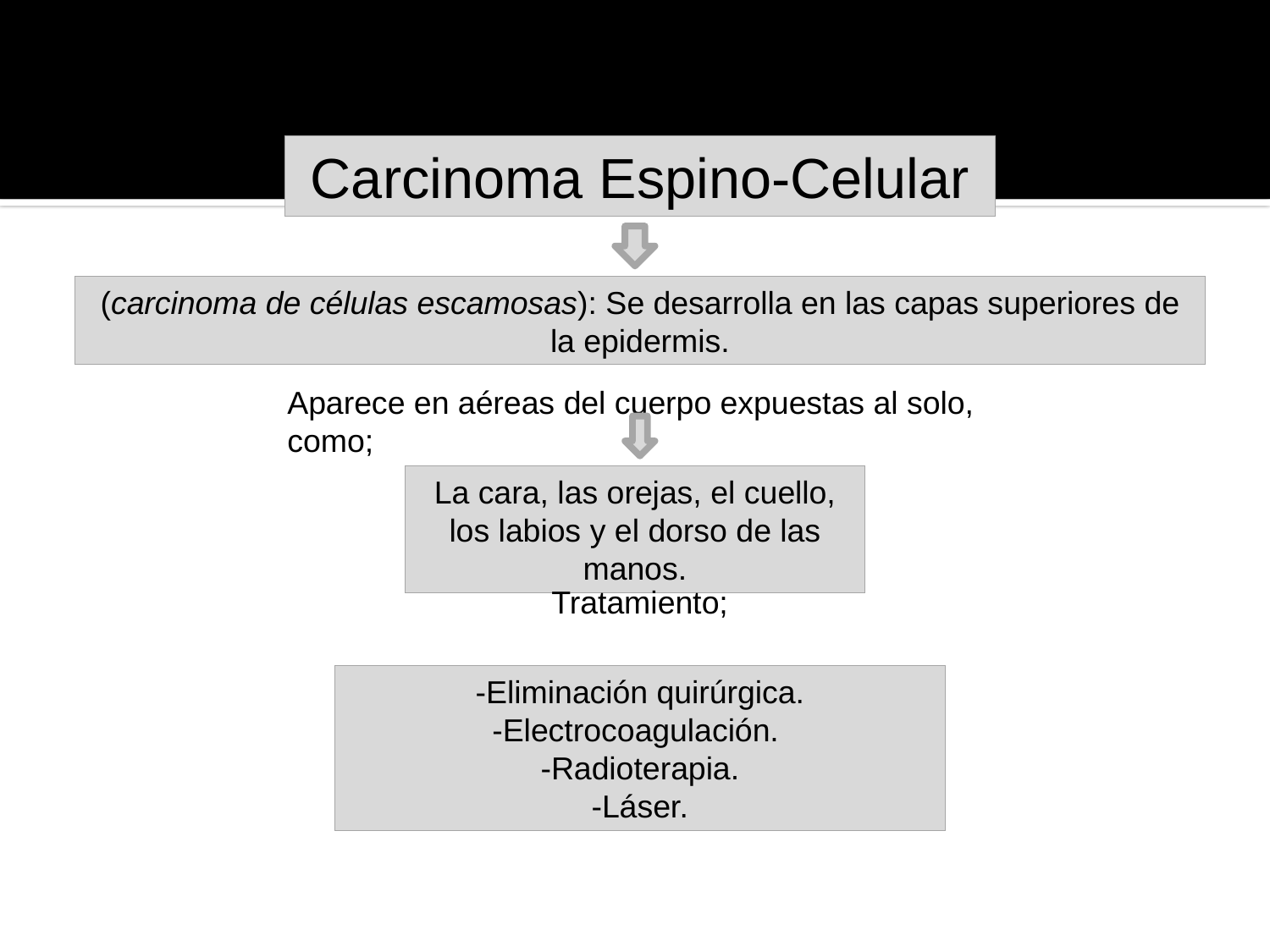

Carcinoma Espino-Celular

(carcinoma de células escamosas): Se desarrolla en las capas superiores de la epidermis.
Aparece en aéreas del cuerpo expuestas al solo, como;

La cara, las orejas, el cuello, los labios y el dorso de las manos.
Tratamiento;
-Eliminación quirúrgica.
-Electrocoagulación.
-Radioterapia.
-Láser.